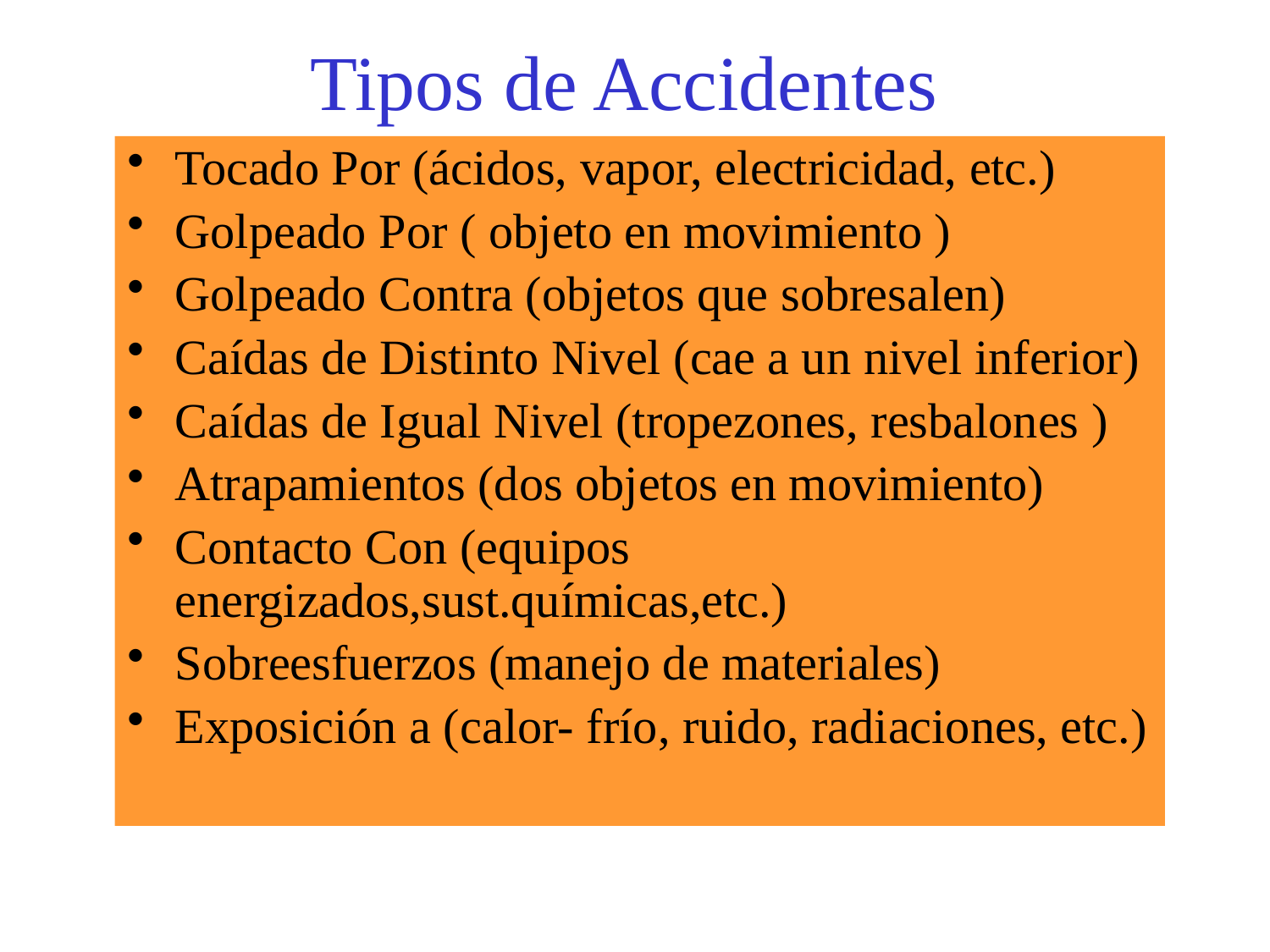

Tipos de Accidentes
Tocado Por (ácidos, vapor, electricidad, etc.)
Golpeado Por ( objeto en movimiento )
Golpeado Contra (objetos que sobresalen)
Caídas de Distinto Nivel (cae a un nivel inferior)
Caídas de Igual Nivel (tropezones, resbalones )
Atrapamientos (dos objetos en movimiento)
Contacto Con (equipos energizados,sust.químicas,etc.)
Sobreesfuerzos (manejo de materiales)
Exposición a (calor- frío, ruido, radiaciones, etc.)